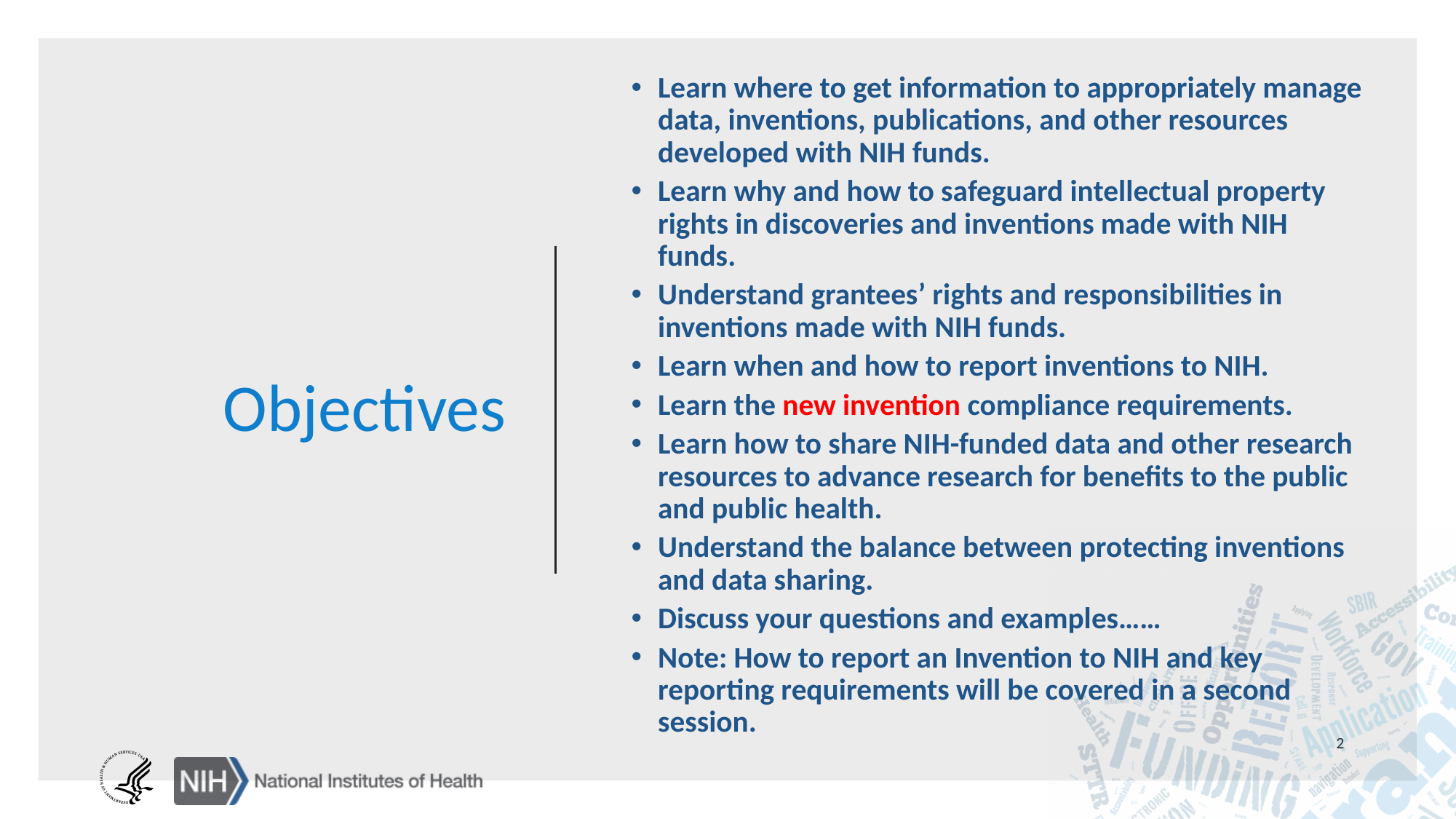

Learn where to get information to appropriately manage data, inventions, publications, and other resources developed with NIH funds.
Learn why and how to safeguard intellectual property rights in discoveries and inventions made with NIH funds.
Understand grantees’ rights and responsibilities in inventions made with NIH funds.
Learn when and how to report inventions to NIH.
Learn the new invention compliance requirements.
Learn how to share NIH-funded data and other research resources to advance research for benefits to the public and public health.
Understand the balance between protecting inventions and data sharing.
Discuss your questions and examples……
Note: How to report an Invention to NIH and key reporting requirements will be covered in a second session.

# Objectives
2